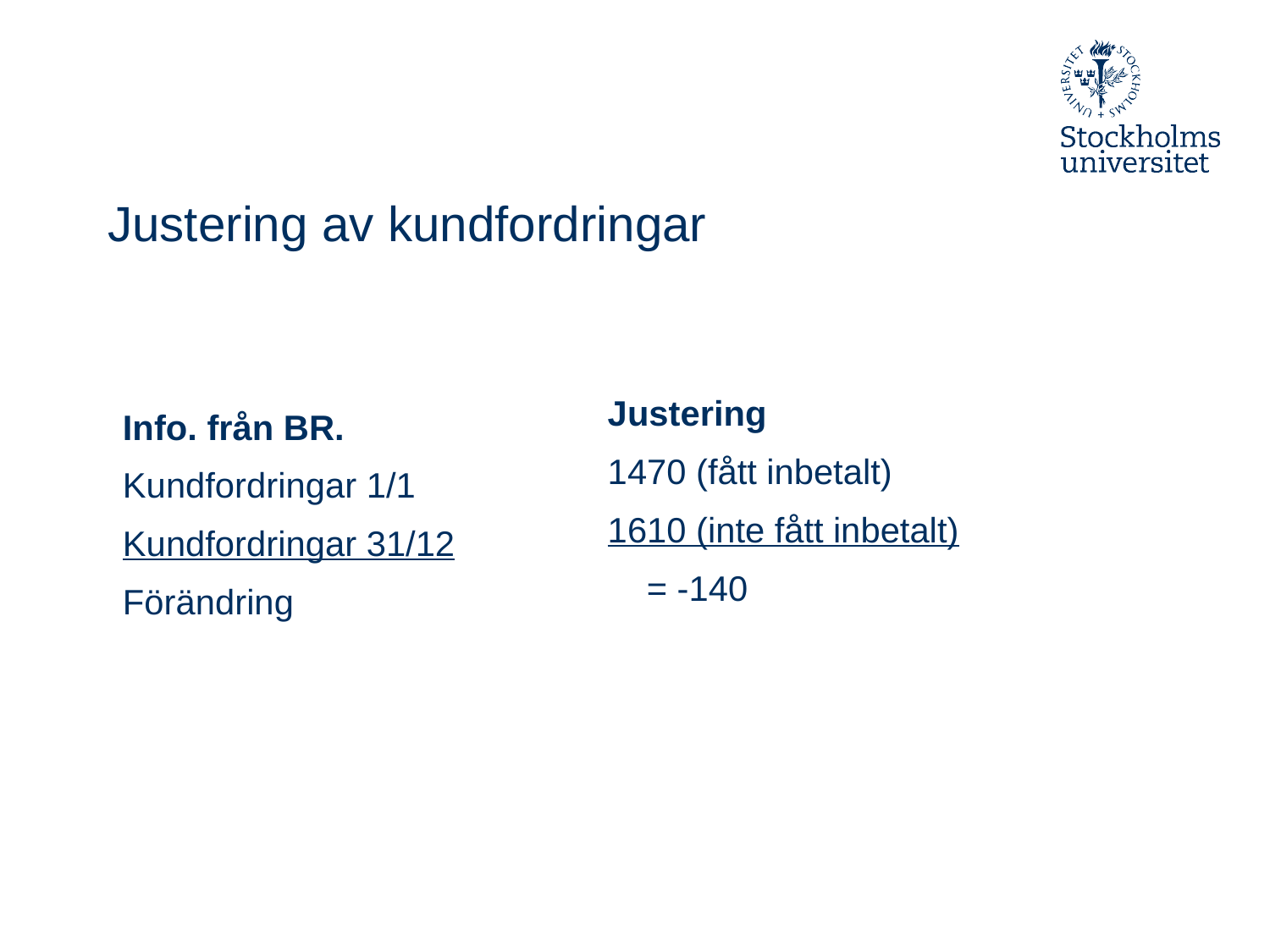

# Justering av kundfordringar
Justering
1470 (fått inbetalt)
1610 (inte fått inbetalt)
    = -140
Info. från BR.
Kundfordringar 1/1
Kundfordringar 31/12
Förändring